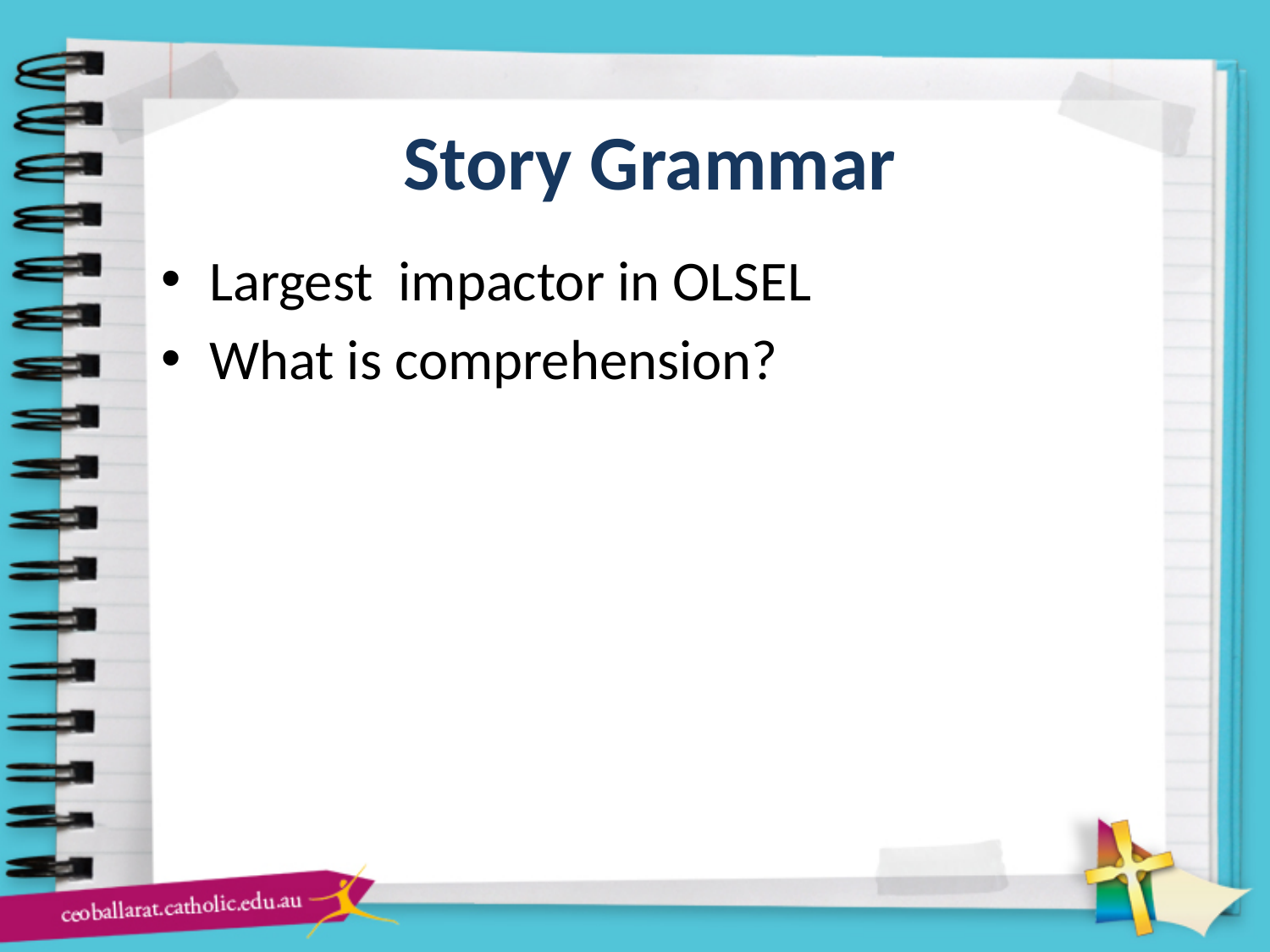

# Story Grammar
Largest  impactor in OLSEL
What is comprehension?